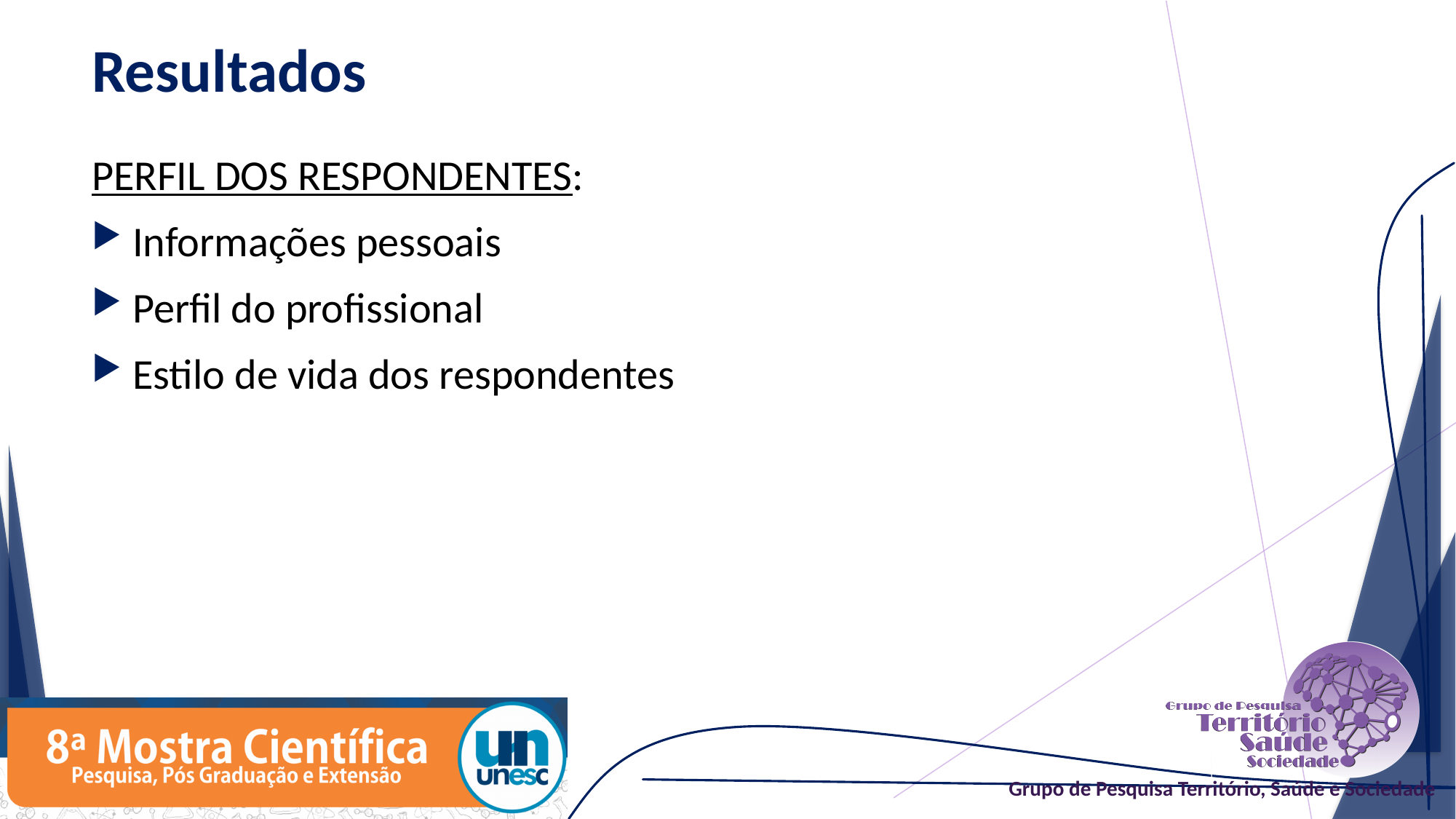

# Resultados
PERFIL DOS RESPONDENTES:
Informações pessoais
Perfil do profissional
Estilo de vida dos respondentes